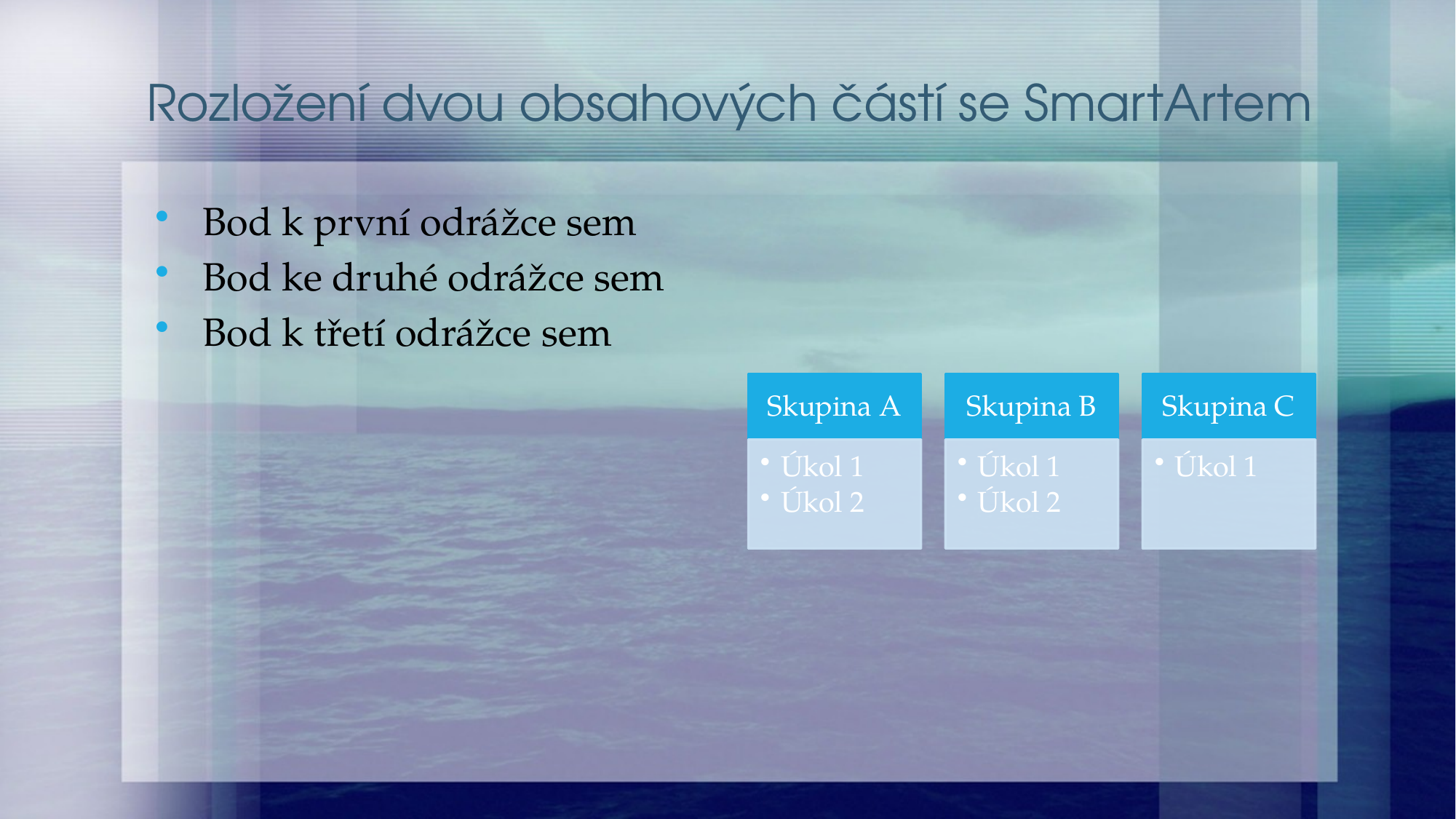

# Rozložení dvou obsahových částí se SmartArtem
Skupina A
Úkol 1
Úkol 2
Skupina B
Úkol 1
Úkol 2
Skupina C
Úkol 1
Bod k první odrážce sem
Bod ke druhé odrážce sem
Bod k třetí odrážce sem